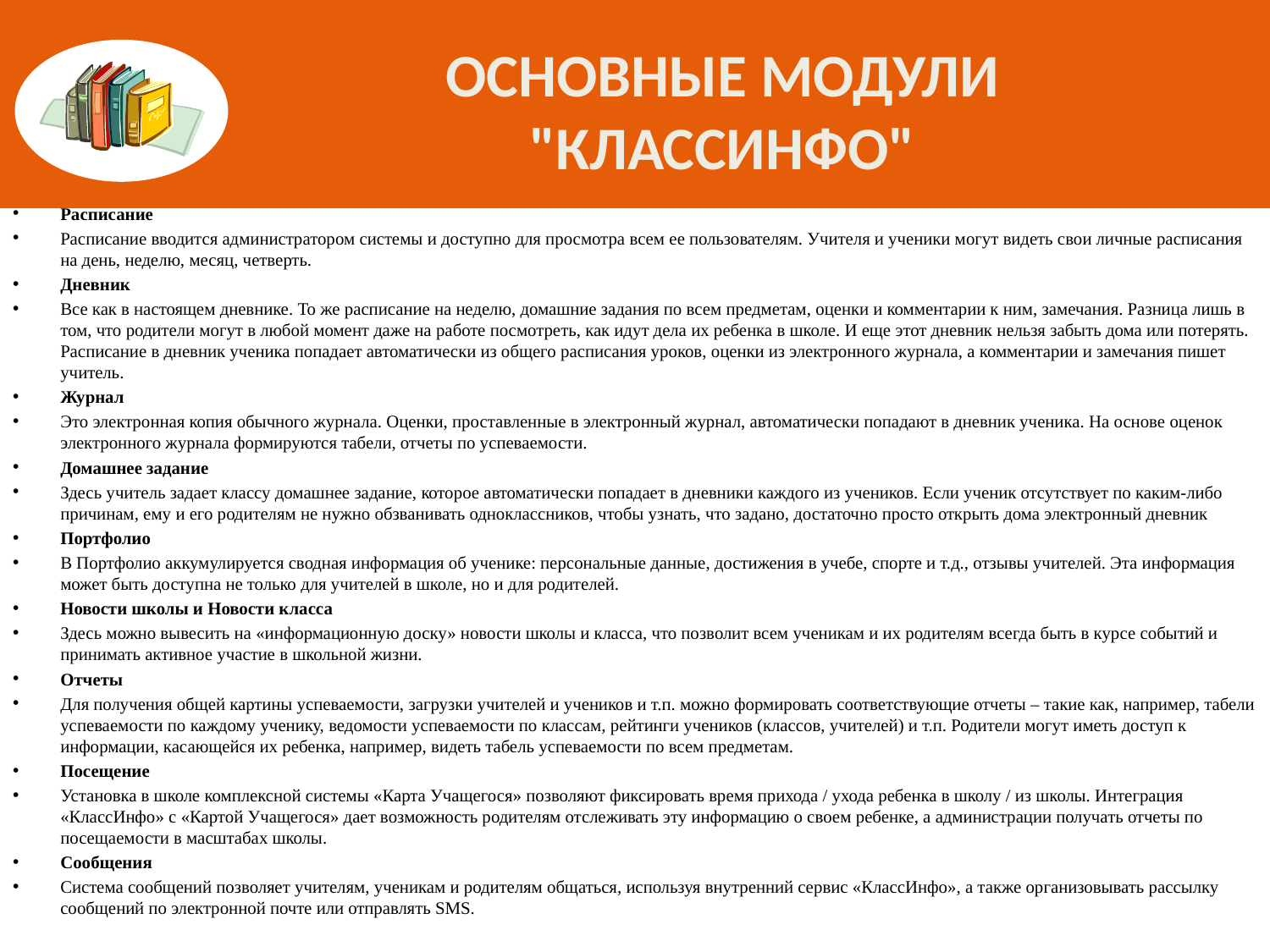

# Основные модули "КлассИнфо"
Расписание
Расписание вводится администратором системы и доступно для просмотра всем ее пользователям. Учителя и ученики могут видеть свои личные расписания на день, неделю, месяц, четверть.
Дневник
Все как в настоящем дневнике. То же расписание на неделю, домашние задания по всем предметам, оценки и комментарии к ним, замечания. Разница лишь в том, что родители могут в любой момент даже на работе посмотреть, как идут дела их ребенка в школе. И еще этот дневник нельзя забыть дома или потерять. Расписание в дневник ученика попадает автоматически из общего расписания уроков, оценки из электронного журнала, а комментарии и замечания пишет учитель.
Журнал
Это электронная копия обычного журнала. Оценки, проставленные в электронный журнал, автоматически попадают в дневник ученика. На основе оценок электронного журнала формируются табели, отчеты по успеваемости.
Домашнее задание
Здесь учитель задает классу домашнее задание, которое автоматически попадает в дневники каждого из учеников. Если ученик отсутствует по каким-либо причинам, ему и его родителям не нужно обзванивать одноклассников, чтобы узнать, что задано, достаточно просто открыть дома электронный дневник
Портфолио
В Портфолио аккумулируется сводная информация об ученике: персональные данные, достижения в учебе, спорте и т.д., отзывы учителей. Эта информация может быть доступна не только для учителей в школе, но и для родителей.
Новости школы и Новости класса
Здесь можно вывесить на «информационную доску» новости школы и класса, что позволит всем ученикам и их родителям всегда быть в курсе событий и принимать активное участие в школьной жизни.
Отчеты
Для получения общей картины успеваемости, загрузки учителей и учеников и т.п. можно формировать соответствующие отчеты – такие как, например, табели успеваемости по каждому ученику, ведомости успеваемости по классам, рейтинги учеников (классов, учителей) и т.п. Родители могут иметь доступ к информации, касающейся их ребенка, например, видеть табель успеваемости по всем предметам.
Посещение
Установка в школе комплексной системы «Карта Учащегося» позволяют фиксировать время прихода / ухода ребенка в школу / из школы. Интеграция «КлассИнфо» с «Картой Учащегося» дает возможность родителям отслеживать эту информацию о своем ребенке, а администрации получать отчеты по посещаемости в масштабах школы.
Сообщения
Система сообщений позволяет учителям, ученикам и родителям общаться, используя внутренний сервис «КлассИнфо», а также организовывать рассылку сообщений по электронной почте или отправлять SMS.